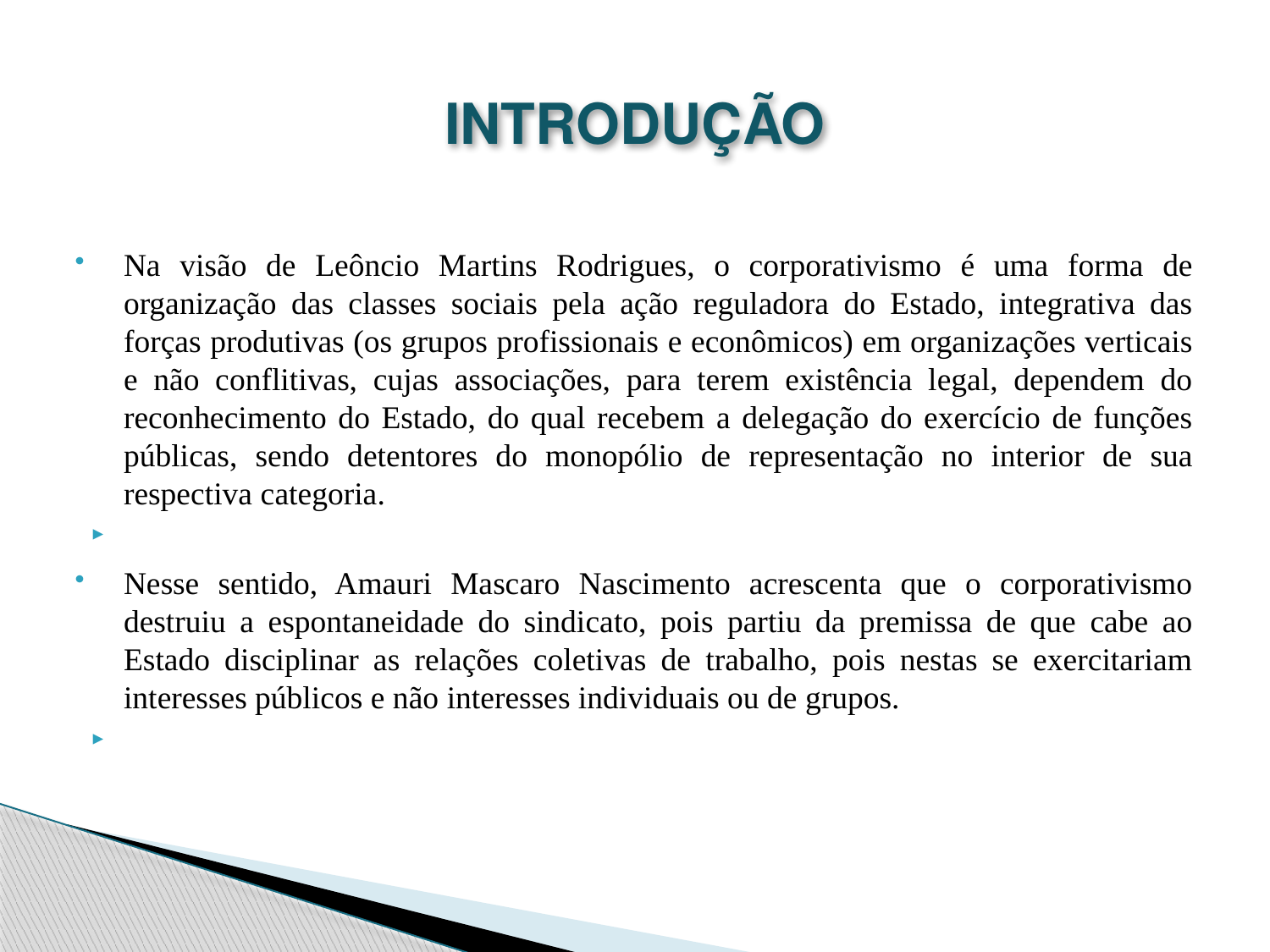

# INTRODUÇÃO
Na visão de Leôncio Martins Rodrigues, o corporativismo é uma forma de organização das classes sociais pela ação reguladora do Estado, integrativa das forças produtivas (os grupos profissionais e econômicos) em organizações verticais e não conflitivas, cujas associações, para terem existência legal, dependem do reconhecimento do Estado, do qual recebem a delegação do exercício de funções públicas, sendo detentores do monopólio de representação no interior de sua respectiva categoria.

Nesse sentido, Amauri Mascaro Nascimento acrescenta que o corporativismo destruiu a espontaneidade do sindicato, pois partiu da premissa de que cabe ao Estado disciplinar as relações coletivas de trabalho, pois nestas se exercitariam interesses públicos e não interesses individuais ou de grupos.